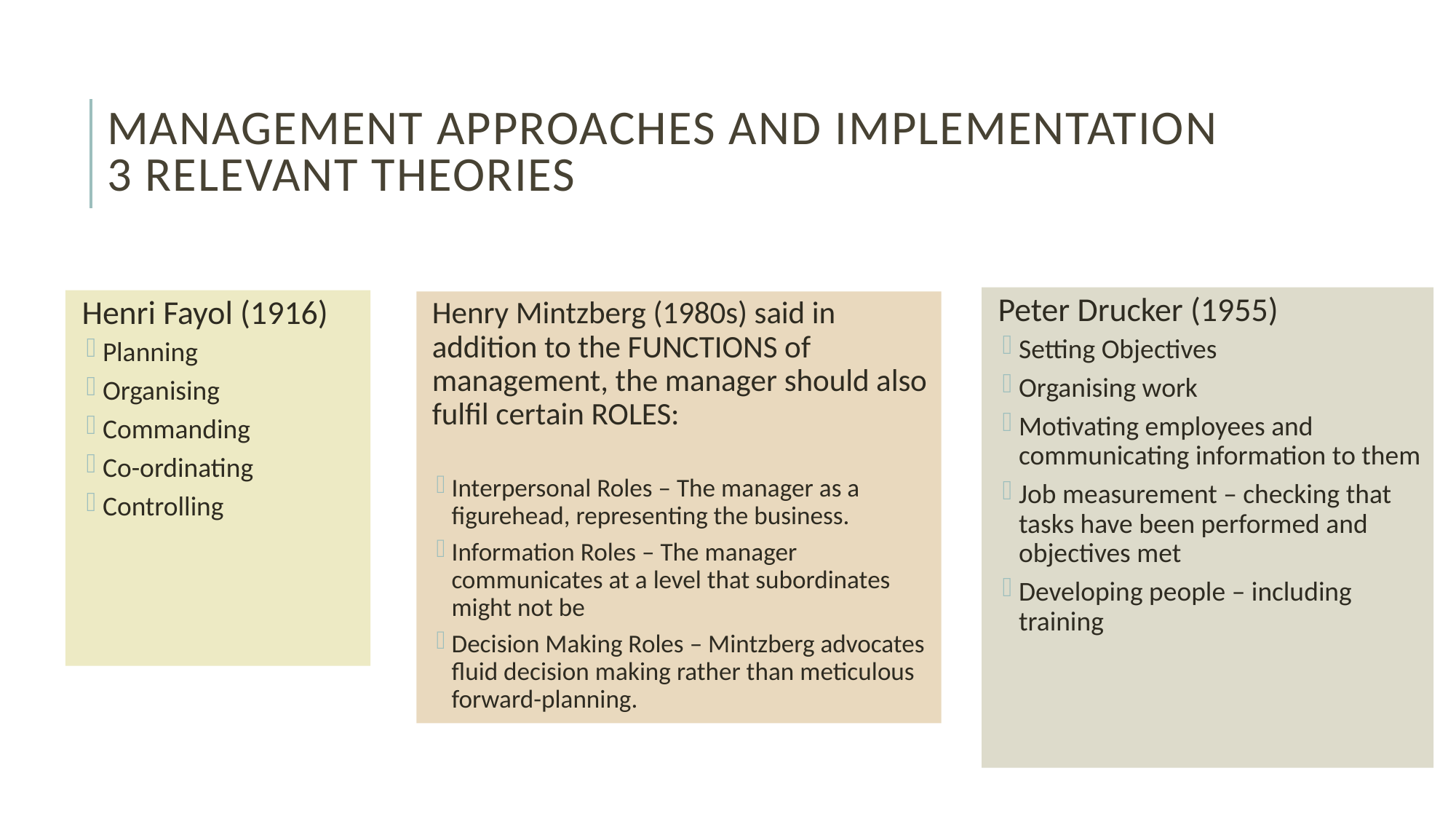

# Management approaches and implementation 3 relevant theories
Peter Drucker (1955)
Setting Objectives
Organising work
Motivating employees and communicating information to them
Job measurement – checking that tasks have been performed and objectives met
Developing people – including training
Henri Fayol (1916)
Planning
Organising
Commanding
Co-ordinating
Controlling
Henry Mintzberg (1980s) said in addition to the FUNCTIONS of management, the manager should also fulfil certain ROLES:
Interpersonal Roles – The manager as a figurehead, representing the business.
Information Roles – The manager communicates at a level that subordinates might not be
Decision Making Roles – Mintzberg advocates fluid decision making rather than meticulous forward-planning.